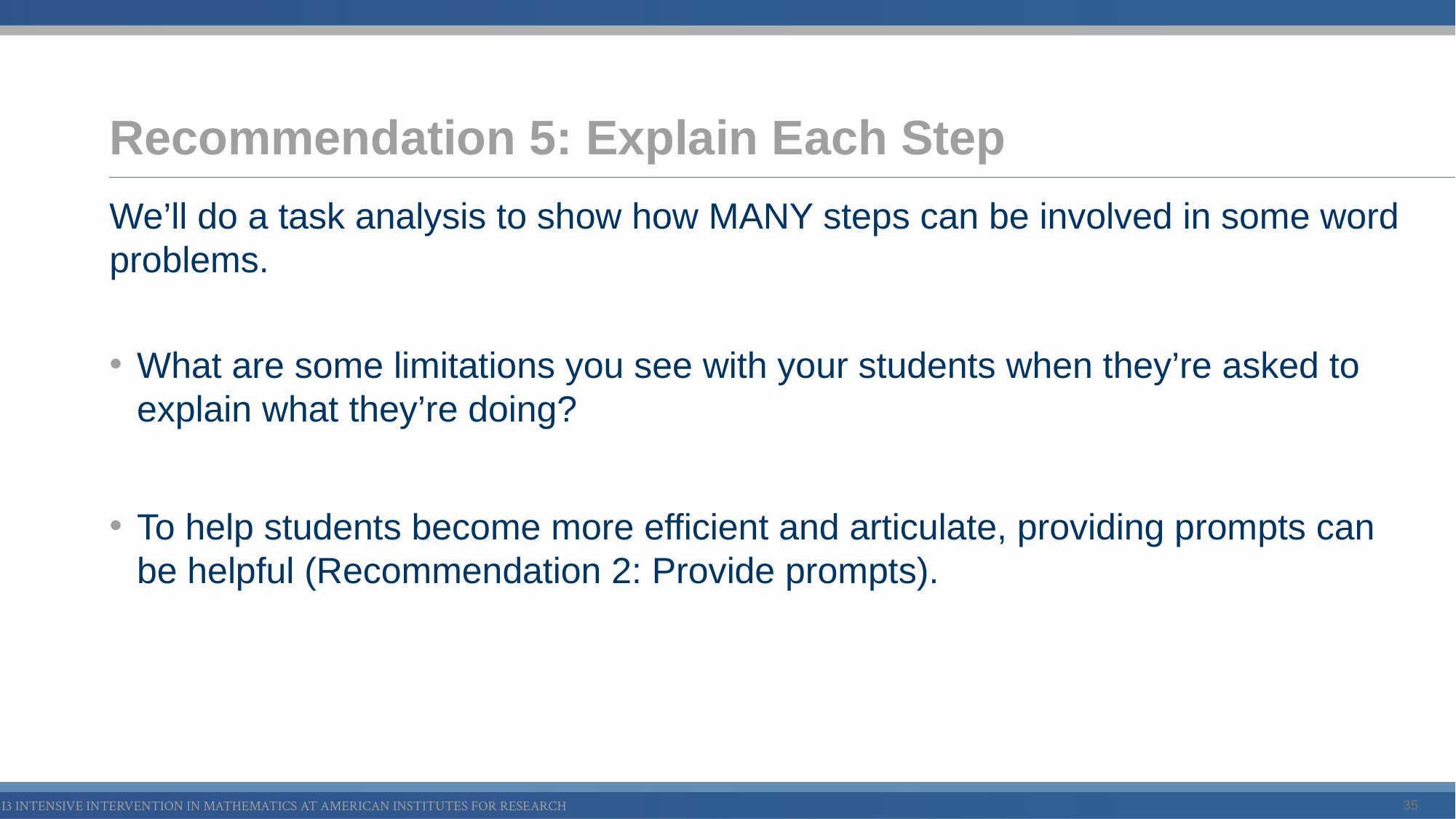

# Recommendation 5: Explain Each Step
We’ll do a task analysis to show how MANY steps can be involved in some word problems.

What are some limitations you see with your students when they’re asked to explain what they’re doing?

To help students become more efficient and articulate, providing prompts can be helpful (Recommendation 2: Provide prompts).
35